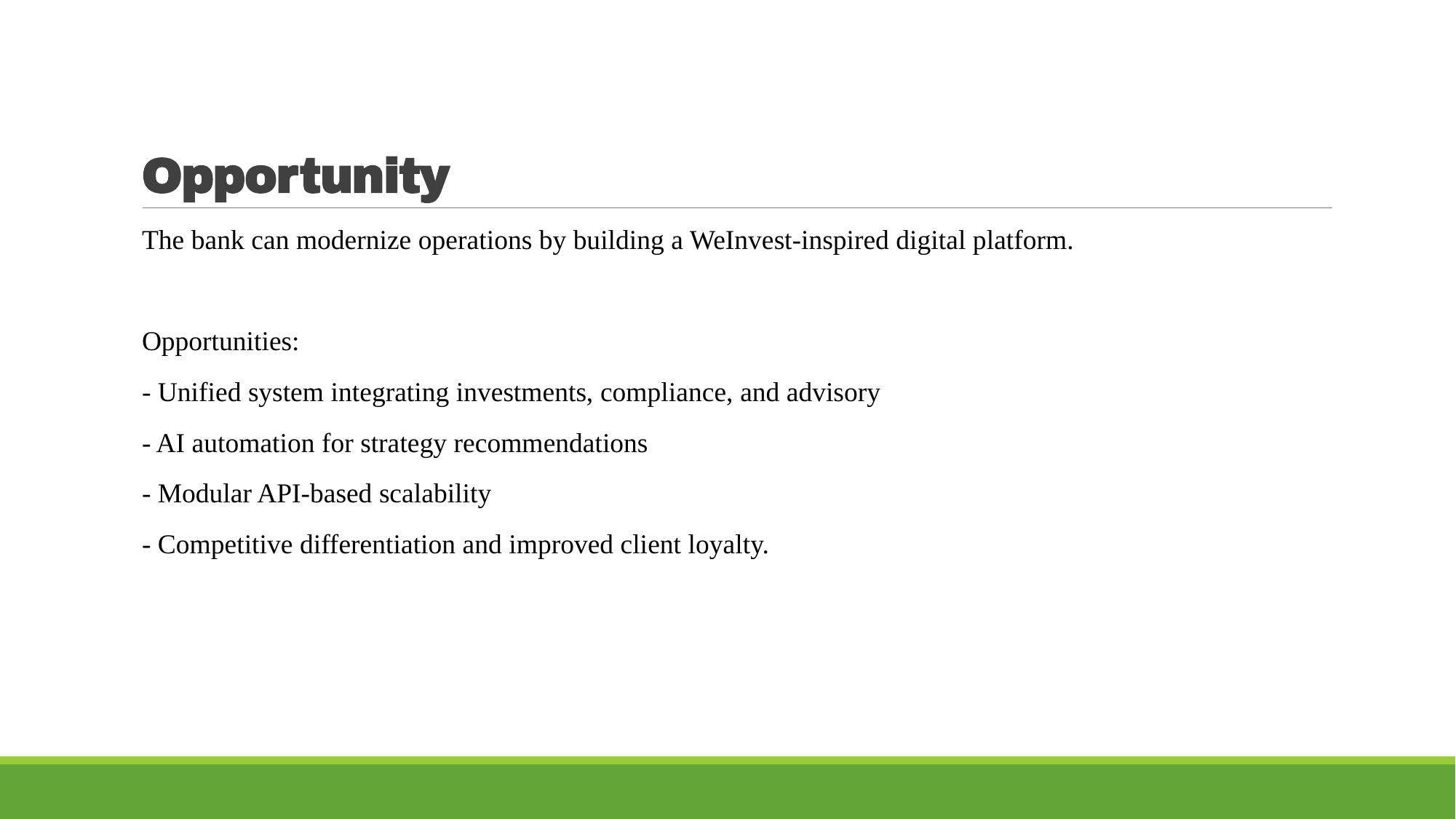

# Opportunity
The bank can modernize operations by building a WeInvest-inspired digital platform.

Opportunities:
- Unified system integrating investments, compliance, and advisory
- AI automation for strategy recommendations
- Modular API-based scalability
- Competitive differentiation and improved client loyalty.